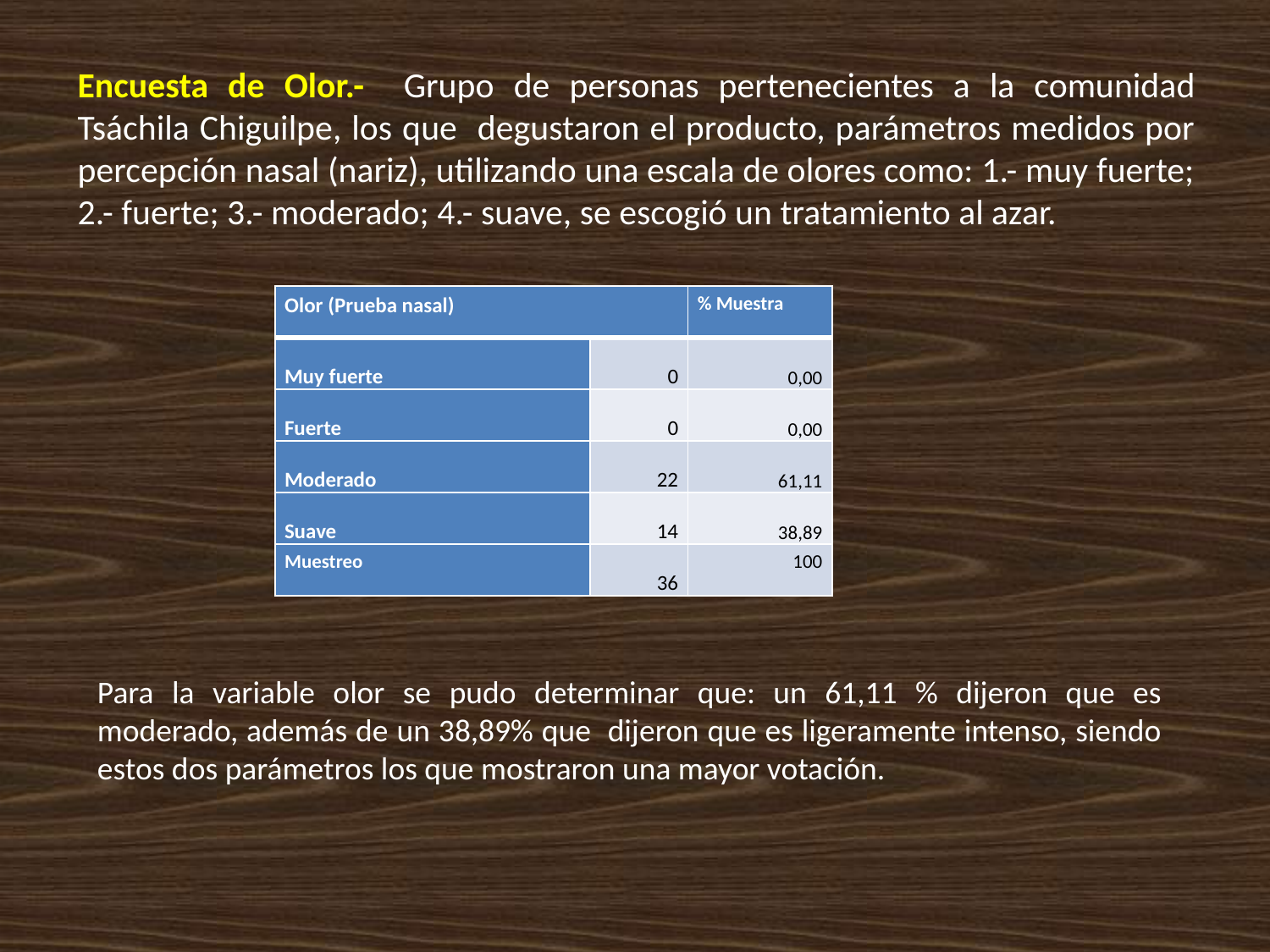

Encuesta de Olor.-  Grupo de personas pertenecientes a la comunidad Tsáchila Chiguilpe, los que  degustaron el producto, parámetros medidos por percepción nasal (nariz), utilizando una escala de olores como: 1.- muy fuerte; 2.- fuerte; 3.- moderado; 4.- suave, se escogió un tratamiento al azar.

| Olor (Prueba nasal) |  | % Muestra |
| --- | --- | --- |
| Muy fuerte | 0 | 0,00 |
| Fuerte | 0 | 0,00 |
| Moderado | 22 | 61,11 |
| Suave | 14 | 38,89 |
| Muestreo | 36 | 100 |
Para la variable olor se pudo determinar que: un 61,11 % dijeron que es moderado, además de un 38,89% que  dijeron que es ligeramente intenso, siendo estos dos parámetros los que mostraron una mayor votación.